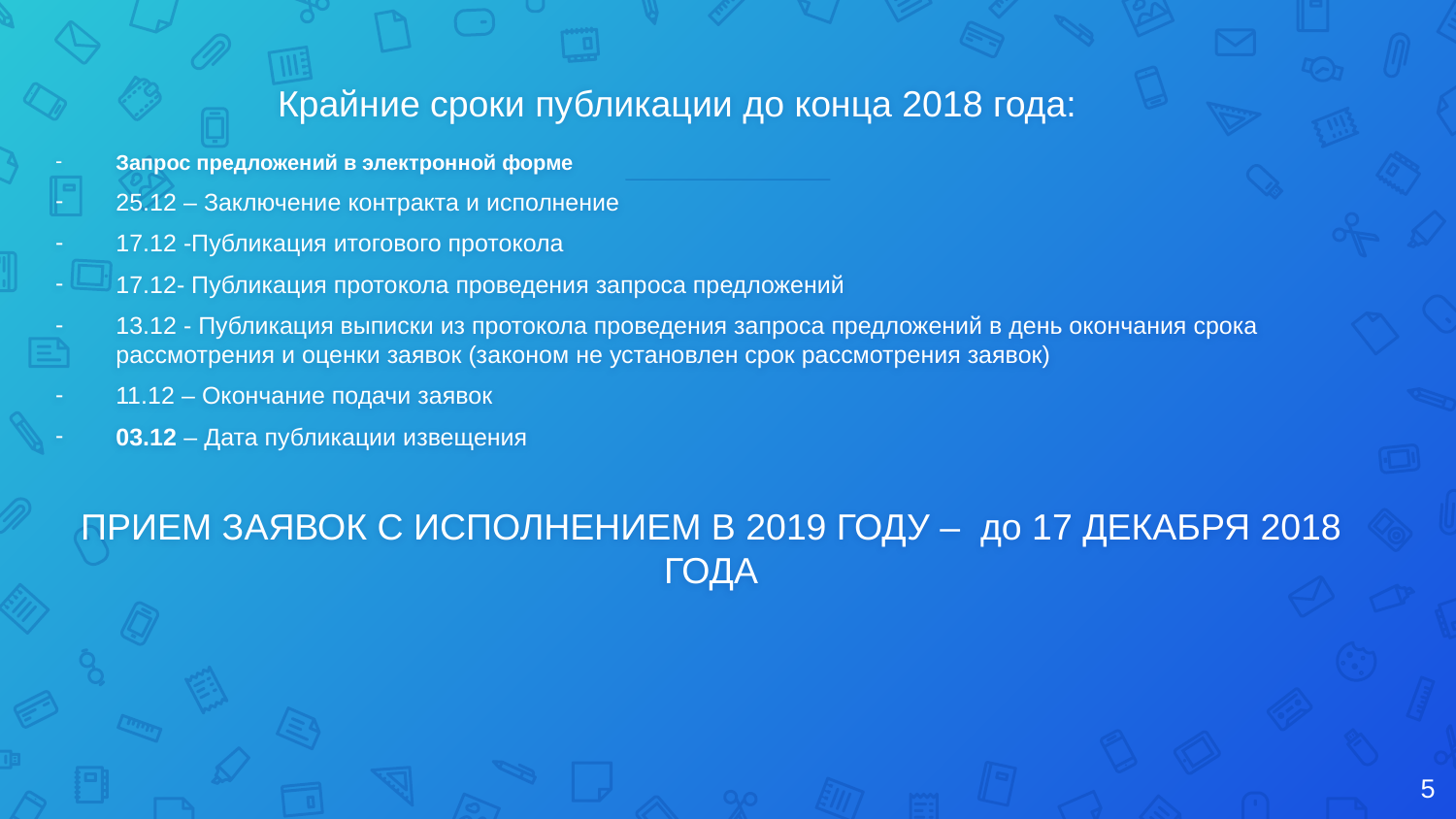

# Крайние сроки публикации до конца 2018 года:
Запрос предложений в электронной форме
25.12 – Заключение контракта и исполнение
17.12 -Публикация итогового протокола
17.12- Публикация протокола проведения запроса предложений
13.12 - Публикация выписки из протокола проведения запроса предложений в день окончания срока рассмотрения и оценки заявок (законом не установлен срок рассмотрения заявок)
11.12 – Окончание подачи заявок
03.12 – Дата публикации извещения

ПРИЕМ ЗАЯВОК С ИСПОЛНЕНИЕМ В 2019 ГОДУ –  до 17 ДЕКАБРЯ 2018 ГОДА
5